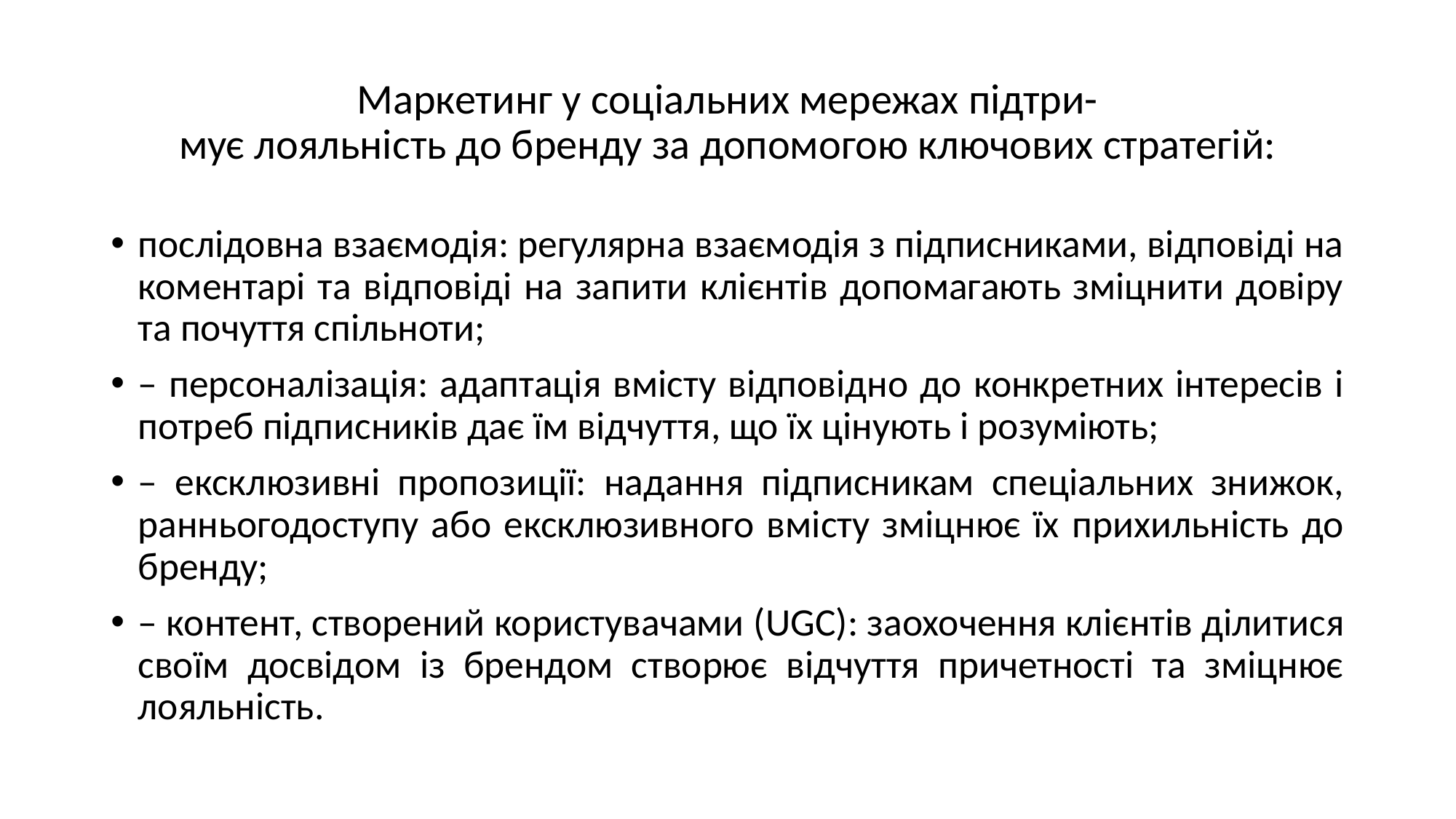

# Маркетинг у соціальних мережах підтри- мує лояльність до бренду за допомогою ключових стратегій:
послідовна взаємодія: регулярна взаємодія з підписниками, відповіді на коментарі та відповіді на запити клієнтів допомагають зміцнити довіру та почуття спільноти;
– персоналізація: адаптація вмісту відповідно до конкретних інтересів і потреб підписників дає їм відчуття, що їх цінують і розуміють;
– ексклюзивні пропозиції: надання підписникам спеціальних знижок, ранньогодоступу або ексклюзивного вмісту зміцнює їх прихильність до бренду;
– контент, створений користувачами (UGC): заохочення клієнтів ділитися своїм досвідом із брендом створює відчуття причетності та зміцнює лояльність.